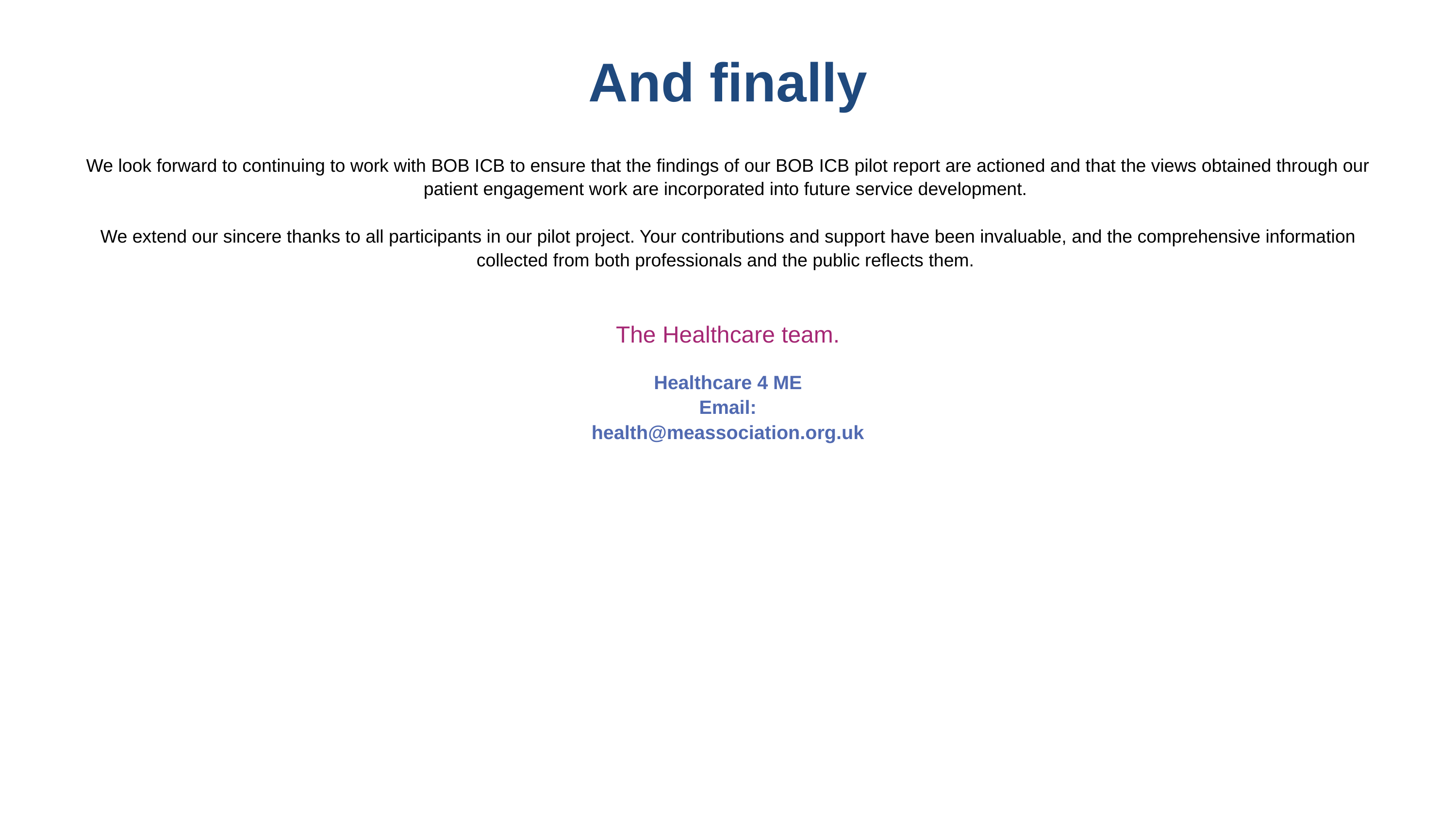

And finally

We look forward to continuing to work with BOB ICB to ensure that the findings of our BOB ICB pilot report are actioned and that the views obtained through our patient engagement work are incorporated into future service development.

We extend our sincere thanks to all participants in our pilot project. Your contributions and support have been invaluable, and the comprehensive information collected from both professionals and the public reflects them.

The Healthcare team.
Healthcare 4 ME
Email: health@meassociation.org.uk